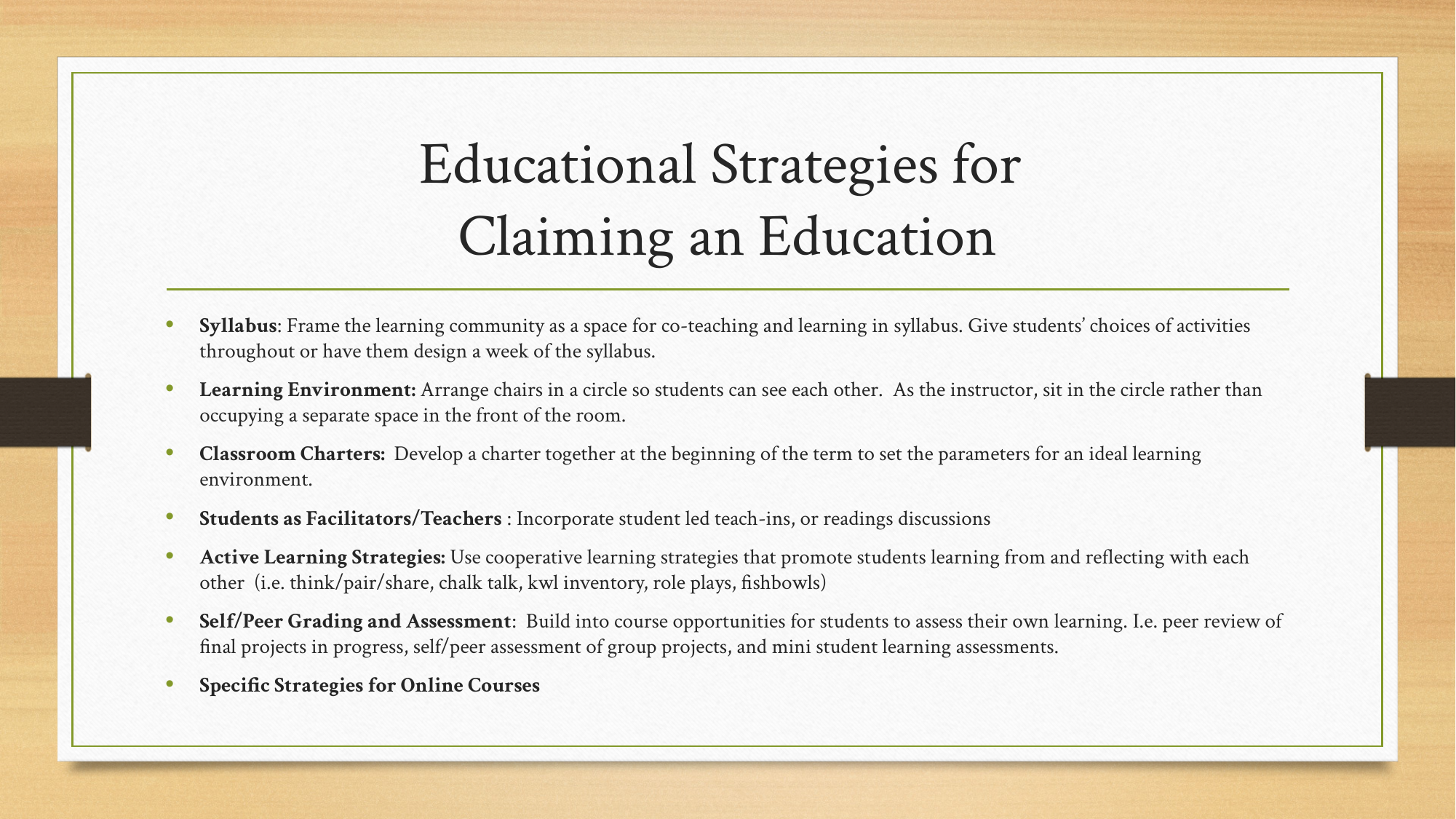

# Educational Strategies for Claiming an Education
Syllabus: Frame the learning community as a space for co-teaching and learning in syllabus. Give students’ choices of activities throughout or have them design a week of the syllabus.
Learning Environment: Arrange chairs in a circle so students can see each other.  As the instructor, sit in the circle rather than occupying a separate space in the front of the room.
Classroom Charters:  Develop a charter together at the beginning of the term to set the parameters for an ideal learning environment.
Students as Facilitators/Teachers : Incorporate student led teach-ins, or readings discussions
Active Learning Strategies: Use cooperative learning strategies that promote students learning from and reflecting with each other  (i.e. think/pair/share, chalk talk, kwl inventory, role plays, fishbowls)
Self/Peer Grading and Assessment:  Build into course opportunities for students to assess their own learning. I.e. peer review of final projects in progress, self/peer assessment of group projects, and mini student learning assessments.
Specific Strategies for Online Courses